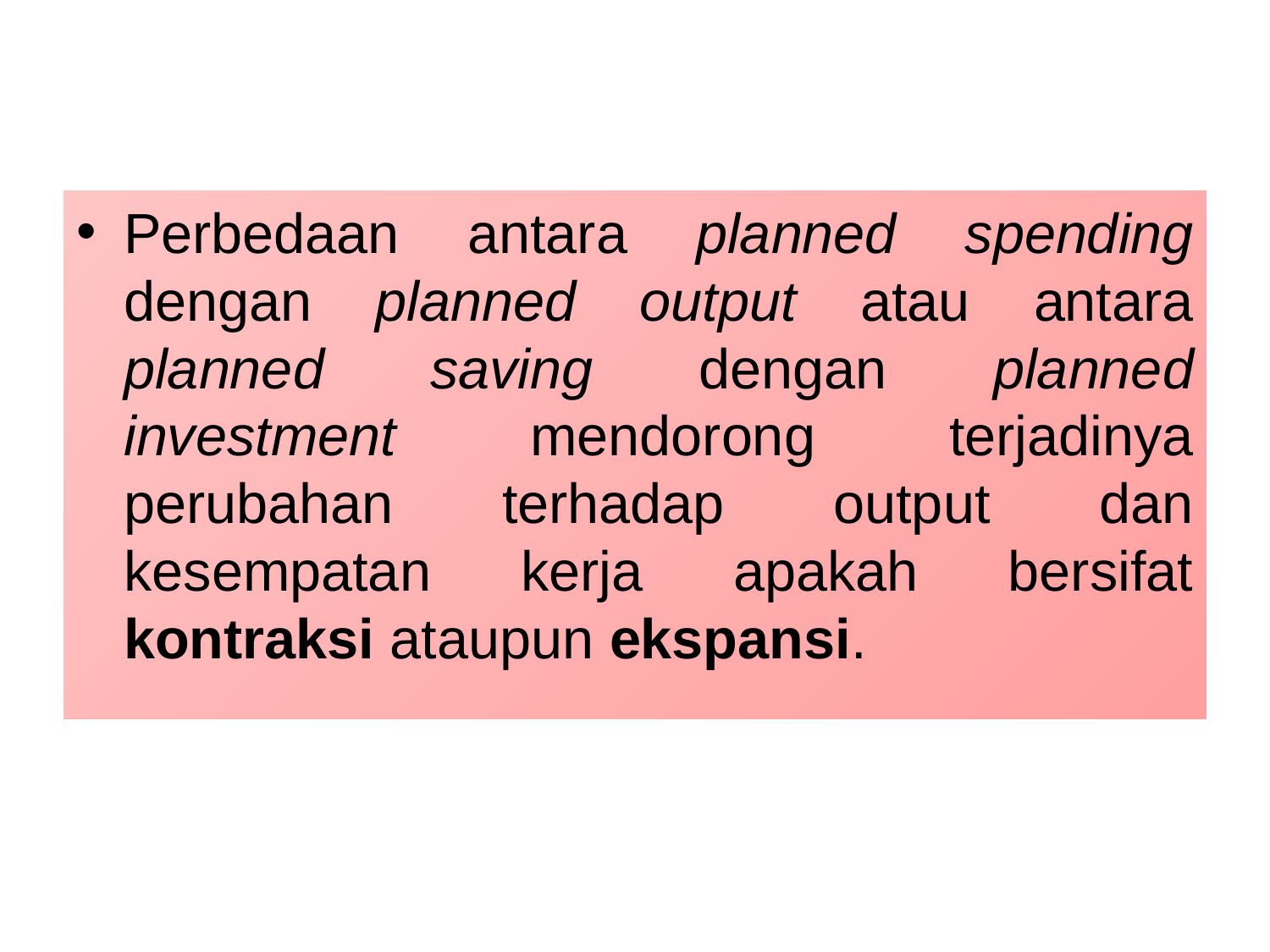

Perbedaan antara planned spending dengan planned output atau antara planned saving dengan planned investment mendorong terjadinya perubahan terhadap output dan kesempatan kerja apakah bersifat kontraksi ataupun ekspansi.